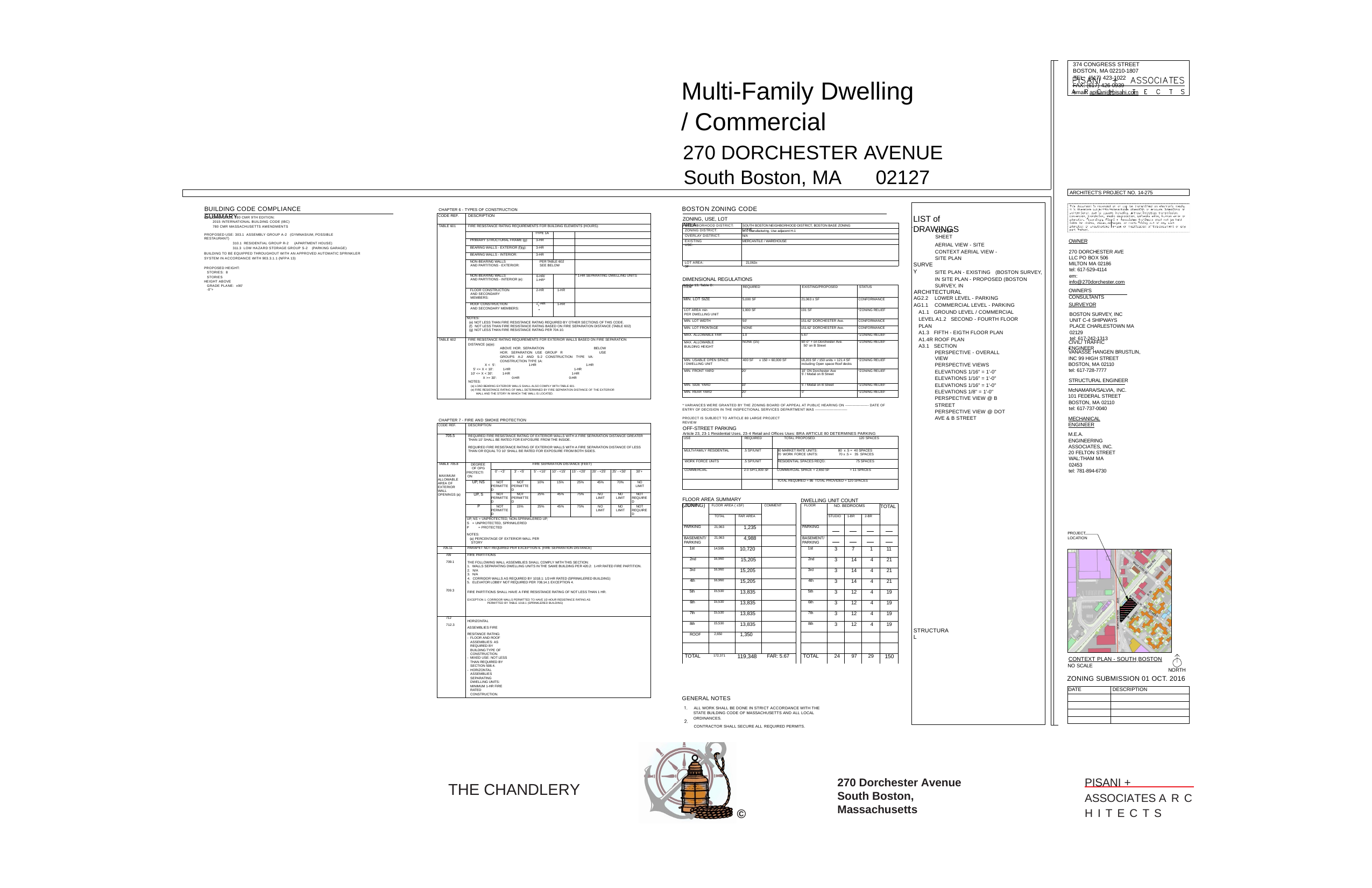

374 CONGRESS STREET
BOSTON, MA 02210-1807
TEL:  (617) 423-1022
FAX: (617) 426-0939
email: apisani@pisani.com
Multi-Family Dwelling
/ Commercial
270 DORCHESTER AVENUE
South Boston, MA	02127

ARCHITECT'S PROJECT NO. 14-275

BUILDING CODE COMPLIANCE SUMMARY
BOSTON ZONING CODE
CHAPTER 6 - TYPES OF CONSTRUCTION
u
| CODE REF. | DESCRIPTION |  |  |  |
| --- | --- | --- | --- | --- |
| TABLE 601 | FIRE RESISTANCE RATING REQUIREMENTS FOR BUILDING ELEMENTS (HOURS): |  |  |  |
|  |  | TYPE 1A |  |  |
|  | PRIMARY STRUCTURAL FRAME (g): | 3-HR |  |  |
|  | BEARING WALLS - EXTERIOR (f)(g): | 3-HR |  |  |
|  | BEARING WALLS - INTERIOR: | 3-HR |  |  |
|  | NON-BEARING WALLS AND PARTITIONS - EXTERIOR: | PER TABLE 602 SEE BELOW |  |  |
|  | NON-BEARING WALLS AND PARTITIONS - INTERIOR (e): | 0-HR/ 1-HR\* |  | \* 1-HR SEPARATING DWELLING UNITS |
|  | FLOOR CONSTRUCTION AND SECONDARY MEMBERS: | 2-HR | 1-HR |  |
|  | ROOF CONSTRUCTION AND SECONDARY MEMBERS: | 11 -HR 2 | 1-HR |  |
|  | NOTES: NOT LESS THAN FIRE RESISTANCE RATING REQUIRED BY OTHER SECTIONS OF THIS CODE. NOT LESS THAN FIRE RESISTANCE RATING BASED ON FIRE SEPARATION DISTANCE (TABLE 602) NOT LESS THAN FIRE RESISTANCE RATING PER 704.10. |  |  |  |
| TABLE 602 | FIRE RESISTANCE RATING REQUIREMENTS FOR EXTERIOR WALLS BASED ON FIRE SEPARATION DISTANCE (a)(e): ABOVE HOR. SEPARATION BELOW HOR. SEPARATION USE GROUP R USE GROUPS A-2 AND S-2 CONSTRUCTION TYPE VA: CONSTRUCTION TYPE 1A: X < 5': 1-HR 1-HR 5' <= X < 10': 1-HR 1-HR 10' <= X < 30': 1-HR 1-HR X >= 30': 0-HR 0-HR NOTES: (a) LOAD BEARING EXTERIOR WALLS SHALL ALSO COMPLY WITH TABLE 601. (e) FIRE RESISTANCE RATING OF WALL DETERMINED BY FIRE SEPARATION DISTANCE OF THE EXTERIOR WALL AND THE STORY IN WHICH THE WALL IS LOCATED. |  |  |  |
LIST of DRAWINGS

BUILDING CODE: 780 CMR 9TH EDITION:
2015 INTERNATIONAL BUILDING CODE (IBC)
780 CMR MASSACHUSETTS AMENDMENTS

PROPOSED USE: 303.1  ASSEMBLY GROUP A-2   (GYMNASIUM, POSSIBLE RESTAURANT)
310.1  RESIDENTIAL GROUP R-2      (APARTMENT HOUSE)
311.3  LOW HAZARD STORAGE GROUP S-2    (PARKING GARAGE)
ZONING, USE, LOT AREA
A
a

SOUTH BOSTON NEIGHBORHOOD DISTRICT, BOSTON BASE ZONING CODE

NEIGHBORHOOD DISTRICT:
t
COVER SHEET

ZONING DISTRICT:
M-1 Manufacturing, Use adjacent H-1
OVERLAY DISTRICT:

N/A
OWNER

270 DORCHESTER AVE LLC PO BOX 506
MILTON MA 02186
tel: 617-529-4114
em: info@270dorchester.com
EXISTING USE:
MERCANTILE / WAREHOUSE

AERIAL VIEW - SITE CONTEXT AERIAL VIEW - SITE PLAN

BUILDING TO BE EQUIPPED THROUGHOUT WITH AN APPROVED AUTOMATIC SPRINKLER SYSTEM IN ACCORDANCE WITH 903.3.1.1 (NFPA 13)

LOT AREA:	21,063± SF

DIMENSIONAL REGULATIONS
Article 13, Table B:
SURVEY
PROPOSED HEIGHT: STORIES:  8 STORIES
HEIGHT ABOVE GRADE PLANE:  ±90' -0"+

SITE PLAN - EXISTING   (BOSTON SURVEY, IN SITE PLAN - PROPOSED (BOSTON SURVEY, IN
| ITEM | REQUIRED | EXISTING/PROPOSED | STATUS |
| --- | --- | --- | --- |
| MIN. LOT SIZE | 5,000 SF | 21,063 ± SF | CONFORMANCE |
| LOT AREA min PER DWELLING UNIT | 1,000 SF | 191 SF | \*ZONING RELIEF |
| MIN. LOT WIDTH | 50' | 151.62' DORCHESTER Ave. | CONFORMANCE |
| MIN. LOT FRONTAGE | NONE | 151.62' DORCHESTER Ave. | CONFORMANCE |
| MAX. ALLOWABLE FAR | 1.0 | 5.67 | \*ZONING RELIEF |
| MAX. ALLOWABLE BUILDING HEIGHT | NONE (15) | 90'-0" + on Dorchester Ave. 50' on B Street | \*ZONING RELIEF |
| MIN. USABLE OPEN SPACE / DWELLING UNIT | 400 SF x 150 = 60,000 SF | 18,203 SF / 150 units = 121.4 SF including Open space Roof decks | \*ZONING RELIEF |
| MIN. FRONT YARD | 20' | 10' ON Dorchester Ave 5' / Modal on B Street | \*ZONING RELIEF |
| MIN. SIDE YARD | 10' | 5' / Modal on B Street | \*ZONING RELIEF |
| MIN. REAR YARD | 20' | 0' | \*ZONING RELIEF |
OWNER'S CONSULTANTS
ARCHITECTURAL
AG2.2    LOWER LEVEL - PARKING
AG1.1    COMMERCIAL LEVEL - PARKING
A1.1   GROUND LEVEL / COMMERCIAL LEVEL A1.2   SECOND - FOURTH FLOOR PLAN
A1.3   FIFTH - EIGTH FLOOR PLAN A1.4R ROOF PLAN
A3.1   SECTION
PERSPECTIVE - OVERALL VIEW
PERSPECTIVE VIEWS ELEVATIONS 1/16" = 1'-0" ELEVATIONS 1/16" = 1'-0" ELEVATIONS 1/16" = 1'-0" ELEVATIONS 1/8" = 1'-0" PERSPECTIVE VIEW @ B STREET
PERSPECTIVE VIEW @ DOT AVE & B STREET

SURVEYOR
BOSTON SURVEY, INC UNIT C-4 SHIPWAYS PLACE CHARLESTOWN MA 02129
tel: 617-242-1313

CIVIL/ TRAFFIC ENGINEER
 	 VANASSE HANGEN BRUSTLIN, INC 99 HIGH STREET
BOSTON, MA 02110
tel: 617-728-7777
STRUCTURAL ENGINEER

McNAMARA/SALVIA, INC. 101 FEDERAL STREET
BOSTON, MA 02110
tel: 617-737-0040
* VARIANCES WERE GRANTED BY THE ZONING BOARD OF APPEAL AT PUBLIC HEARING ON ------------------- DATE OF ENTRY OF DECISION IN THE INSPECTIONAL SERVICES DEPARTMENT WAS --------------------------
MECHANICAL ENGINEER
M.E.A. ENGINEERING ASSOCIATES, INC. 20 FELTON STREET
WAL:THAM MA 02453
tel: 781-894-6730
PROJECT IS SUBJECT TO ARTICLE 80 LARGE PROJECT REVIEW
CHAPTER 7 - FIRE AND SMOKE PROTECTION
| CODE REF. | DESCRIPTION |  |  |  |  |  |  |  |  |
| --- | --- | --- | --- | --- | --- | --- | --- | --- | --- |
| 705.5 | REQUIRED FIRE RESISTANCE RATING OF EXTERIOR WALLS WITH A FIRE SEPARATION DISTANCE GREATER THAN 10' SHALL BE RATED FOR EXPOSURE FROM THE INSIDE. REQUIRED FIRE RESISTANCE RATING OF EXTERIOR WALLS WITH A FIRE SEPARATION DISTANCE OF LESS THAN OR EQUAL TO 10' SHALL BE RATED FOR EXPOSURE FROM BOTH SIDES. |  |  |  |  |  |  |  |  |
| TABLE 705.8 MAXIMUM ALLOWABLE AREA OF EXTERIOR WALL OPENINGS (a) | DEGREE OF OPG PROTECTION | FIRE SEPARATION DISTANCE (FEET) |  |  |  |  |  |  |  |
|  |  | 0' - <3' | 3' - <5' | 5' - <10' | 10' - <15' | 15' - <20' | 20' - <25' | 25' - <30' | 30'+ |
|  | UP, NS | NOT PERMITTED | NOT PERMITTED | 10% | 15% | 25% | 45% | 70% | NO LIMIT |
|  | UP, S | NOT PERMITTED | NOT PERMITTED | 25% | 45% | 75% | NO LIMIT | NO LIMIT | NOT REQUIRED |
|  | P | NOT PERMITTED | 15% | 25% | 45% | 75% | NO LIMIT | NO LIMIT | NOT REQUIRED |
|  | UP, NS = UNPROTECTED, NON-SPRINKLERED UP, S = UNPROTECTED, SPRINKLERED P = PROTECTED NOTES: (a) PERCENTAGE OF EXTERIOR WALL PER STORY |  |  |  |  |  |  |  |  |
| 705.11 | PARAPET NOT REQUIRED PER EXCEPTION 6. (FIRE SEPARATION DISTANCE) |  |  |  |  |  |  |  |  |
| 709 709.1 709.3 | FIRE PARTITIONS THE FOLLOWING WALL ASSEMBLIES SHALL COMPLY WITH THIS SECTION: WALLS SEPARATING DWELLING UNITS IN THE SAME BUILDING PER 420.2: 1-HR RATED FIRE PARTITION. N/A N/A CORRIDOR WALLS AS REQUIRED BY 1018.1: 1/2-HR RATED (SPRINKLERED BUILDING) ELEVATOR LOBBY NOT REQUIRED PER 708.14.1 EXCEPTION 4. FIRE PARTITIONS SHALL HAVE A FIRE RESISTANCE RATING OF NOT LESS THAN 1 HR. EXCEPTION 1: CORRIDOR WALLS PERMITTED TO HAVE 1/2-HOUR RESISTANCE RATING AS PERMITTED BY TABLE 1018.1 (SPRINKLERED BUILDING) |  |  |  |  |  |  |  |  |
| 712 712.3 | HORIZONTAL ASSEMBLIES FIRE RESITANCE RATING: FLOOR AND ROOF ASSEMBLIES: AS REQUIRED BY BUILDING TYPE OF CONSTRUCTION. MIXED USE: NOT LESS THAN REQUIRED BY SECTION 508.4. HORIZONTAL ASSEMBLIES SEPARATING DWELLING UNITS: MINIMUM 1-HR FIRE RATED CONSTRUCTION. |  |  |  |  |  |  |  |  |
OFF-STREET PARKING
Article 23, 23-1 Residential Uses, 23-4 Retail and Offices Uses: BRA ARTICLE 80 DETERMINES PARKING
| USE | REQUIRED | TOTAL PROPOSED: 120 SPACES |  |
| --- | --- | --- | --- |
| MULTI-FAMILY RESIDENTIAL | .5 SP/UNIT |  | 80 MARKET RATE UNITS: 80 x .5 = 40 SPACES 70 WORK FORCE UNITS: 70 x .5 = 35 SPACES |
| WORK FORCE UNITS | .5 SP/UNIT |  | RESIDENTIAL SPACES REQ'D: 75 SPACES |
| COMMERCIAL | 2.0 SP/1,000 SF | COMMERCIAL SPACE = 2,650 SF = 11 SPACES |  |
|  |  | TOTAL REQUIRED = 86 TOTAL PROVIDED = 120 SPACES |  |
FLOOR AREA SUMMARY (ZONING)
DWELLING UNIT COUNT
| FLOOR | FLOOR AREA ( ±SF) |  | COMMENT |
| --- | --- | --- | --- |
|  | TOTAL | FAR AREA |  |
| PARKING | 21,063 | 1,235 |  |
| BASEMENT/ PARKING | 21,063 | 4,988 |  |
| 1st | 14,595 | 10,720 |  |
| 2nd | 16,960 | 15,205 |  |
| 3rd | 16,960 | 15,205 |  |
| 4th | 16,960 | 15,205 |  |
| 5th | 15,530 | 13,835 |  |
| 6th | 15,530 | 13,835 |  |
| 7th | 15,530 | 13,835 |  |
| 8th | 15,530 | 13,835 |  |
| ROOF | 2,650 | 1,350 |  |
|  |  |  |  |
| TOTAL | 172,371 | 119,348 | FAR: 5.67 |
| FLOOR | NO. BEDROOMS |  |  | TOTAL |
| --- | --- | --- | --- | --- |
|  | STUDIO | 1-BR | 2-BR |  |
| PARKING |  |  |  |  |
| BASEMENT/ PARKING |  |  |  |  |
| 1st | 3 | 7 | 1 | 11 |
| 2nd | 3 | 14 | 4 | 21 |
| 3rd | 3 | 14 | 4 | 21 |
| 4th | 3 | 14 | 4 | 21 |
| 5th | 3 | 12 | 4 | 19 |
| 6th | 3 | 12 | 4 | 19 |
| 7th | 3 | 12 | 4 | 19 |
| 8th | 3 | 12 | 4 | 19 |
|  |  |  |  |  |
|  |  |  |  |  |
| TOTAL | 24 | 97 | 29 | 150 |
PROJECT LOCATION

DORCHESTER        AVE

W   6th   STREET

B   STREET

STRUCTURAL

CONTEXT PLAN - SOUTH BOSTON
NO SCALE

NORTH
ZONING SUBMISSION 01 OCT. 2016
| DATE | DESCRIPTION |
| --- | --- |
|  |  |
|  |  |
|  |  |
|  |  |
GENERAL NOTES
ALL WORK SHALL BE DONE IN STRICT ACCORDANCE WITH THE STATE BUILDING CODE OF MASSACHUSETTS AND ALL LOCAL ORDINANCES.

CONTRACTOR SHALL SECURE ALL REQUIRED PERMITS.

PISANI + ASSOCIATES A R C H I T E C T S
270 Dorchester Avenue South Boston, Massachusetts
THE CHANDLERY

©